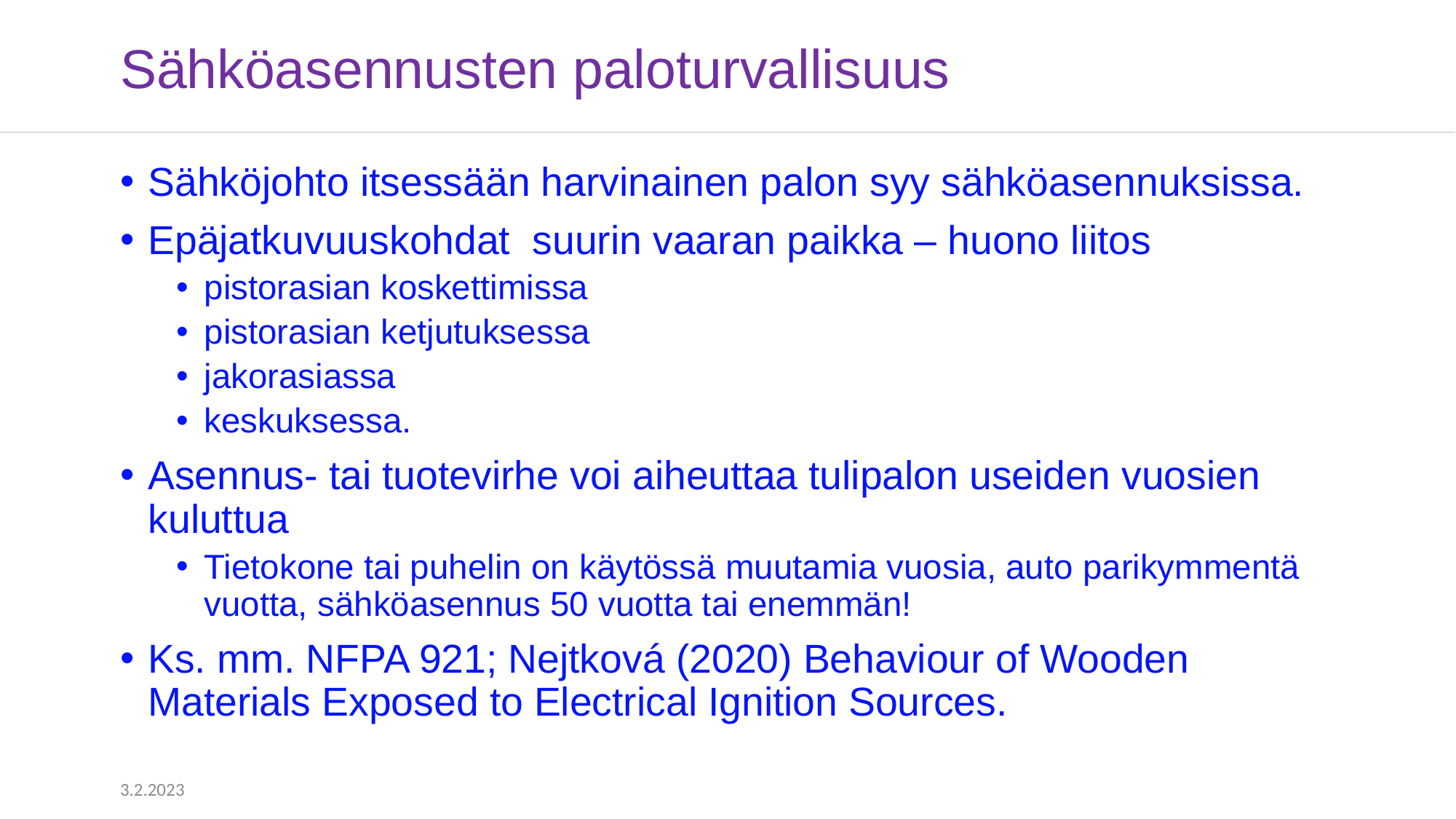

# Sähköasennusten paloturvallisuus
Sähköjohto itsessään harvinainen palon syy sähköasennuksissa.
Epäjatkuvuuskohdat  suurin vaaran paikka – huono liitos
pistorasian koskettimissa
pistorasian ketjutuksessa
jakorasiassa
keskuksessa.
Asennus- tai tuotevirhe voi aiheuttaa tulipalon useiden vuosien kuluttua
Tietokone tai puhelin on käytössä muutamia vuosia, auto parikymmentä vuotta, sähköasennus 50 vuotta tai enemmän!
Ks. mm. NFPA 921; Nejtková (2020) Behaviour of Wooden Materials Exposed to Electrical Ignition Sources.

3.2.2023